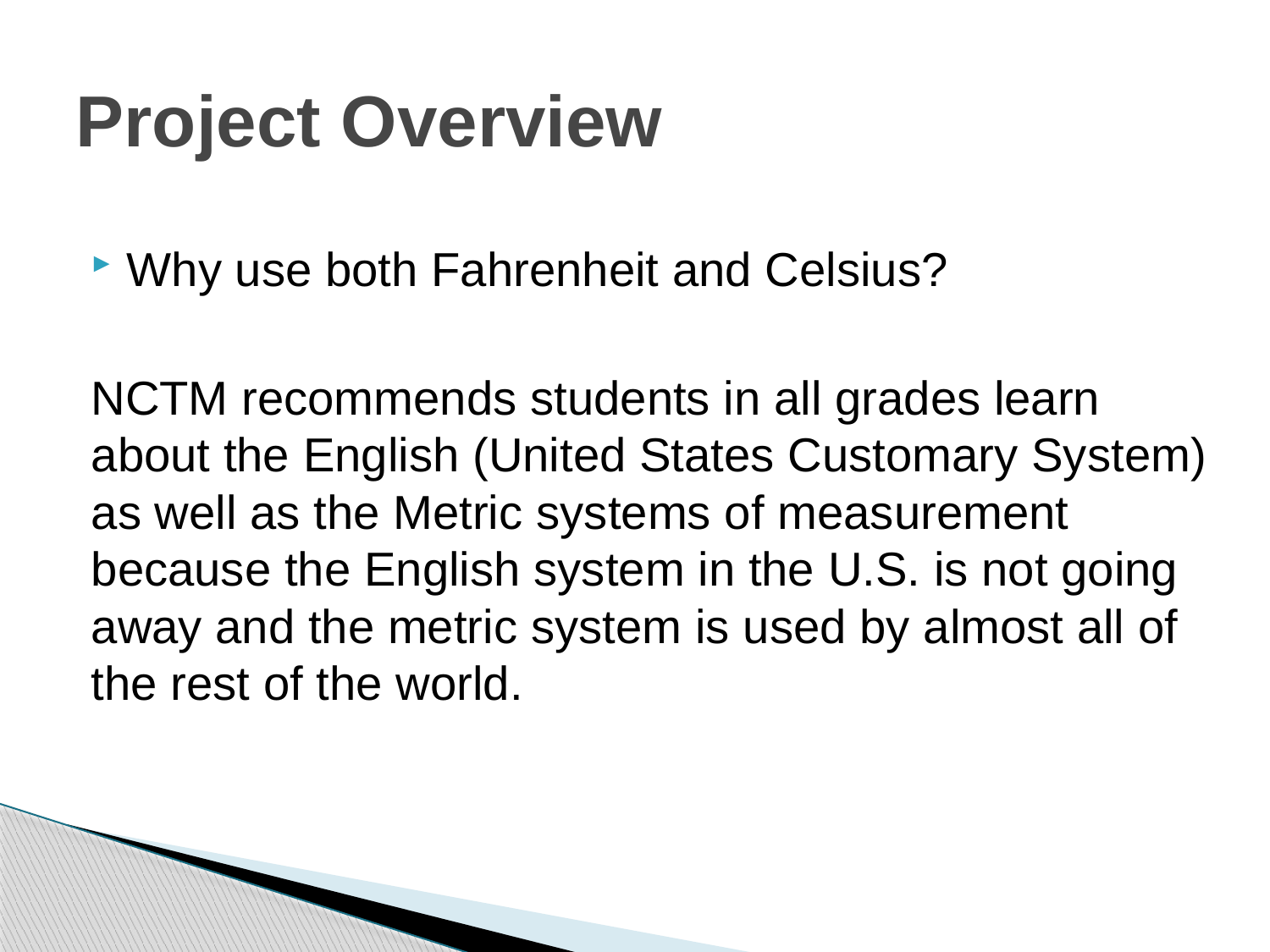

# Project Overview
Why use both Fahrenheit and Celsius?

NCTM recommends students in all grades learn about the English (United States Customary System) as well as the Metric systems of measurement because the English system in the U.S. is not going away and the metric system is used by almost all of the rest of the world.